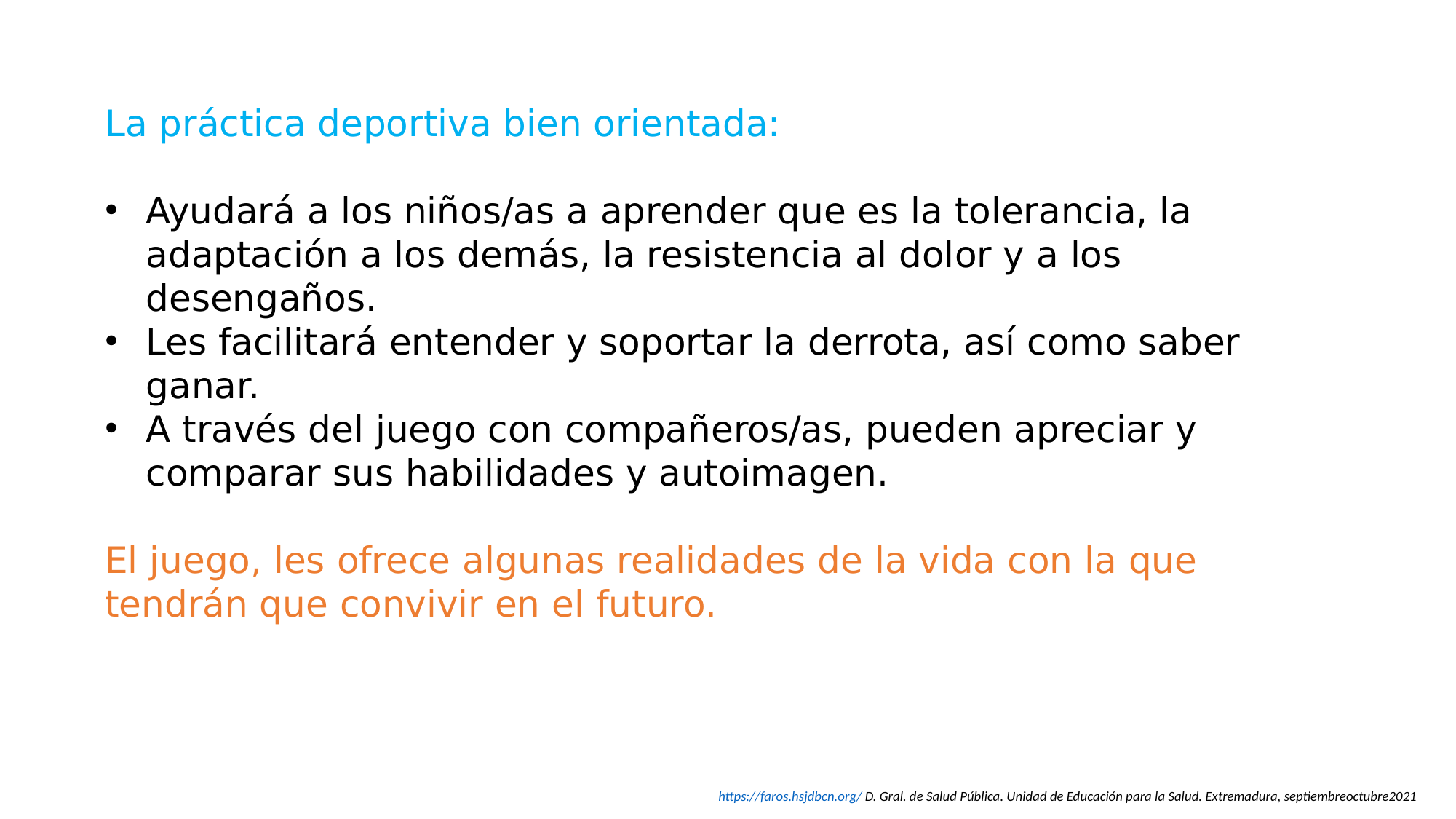

La práctica deportiva bien orientada:

Ayudará a los niños/as a aprender que es la tolerancia, la adaptación a los demás, la resistencia al dolor y a los desengaños.
Les facilitará entender y soportar la derrota, así como saber ganar.
A través del juego con compañeros/as, pueden apreciar y comparar sus habilidades y autoimagen.

El juego, les ofrece algunas realidades de la vida con la que tendrán que convivir en el futuro.

  https://faros.hsjdbcn.org/ D. Gral. de Salud Pública. Unidad de Educación para la Salud. Extremadura, septiembreoctubre2021